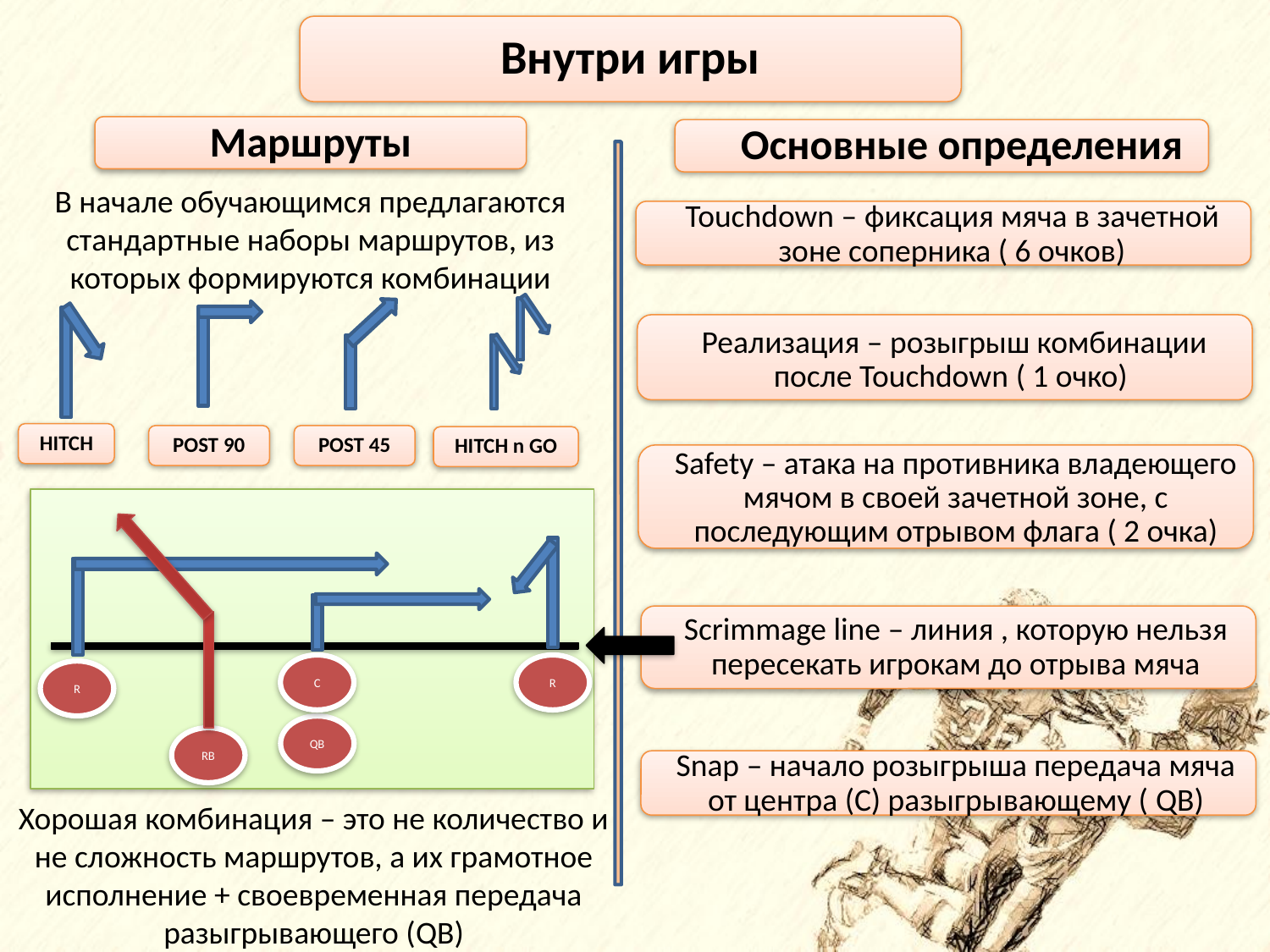

Внутри игры

Маршруты

Основные определения

# В начале обучающимся предлагаются стандартные наборы маршрутов, из которых формируются комбинации
Touchdown – фиксация мяча в зачетной зоне соперника ( 6 очков)

Реализация – розыгрыш комбинации после Touchdown ( 1 очко)

HITCH

POST 90

POST 45

HITCH n GO
Safety – атака на противника владеющего мячом в своей зачетной зоне, с последующим отрывом флага ( 2 очка)

Scrimmage line – линия , которую нельзя пересекать игрокам до отрыва мяча

C
R
R
QB
RB
Snap – начало розыгрыша передача мяча от центра (С) разыгрывающему ( QB)

Хорошая комбинация – это не количество и не сложность маршрутов, а их грамотное исполнение + своевременная передача разыгрывающего (QB)